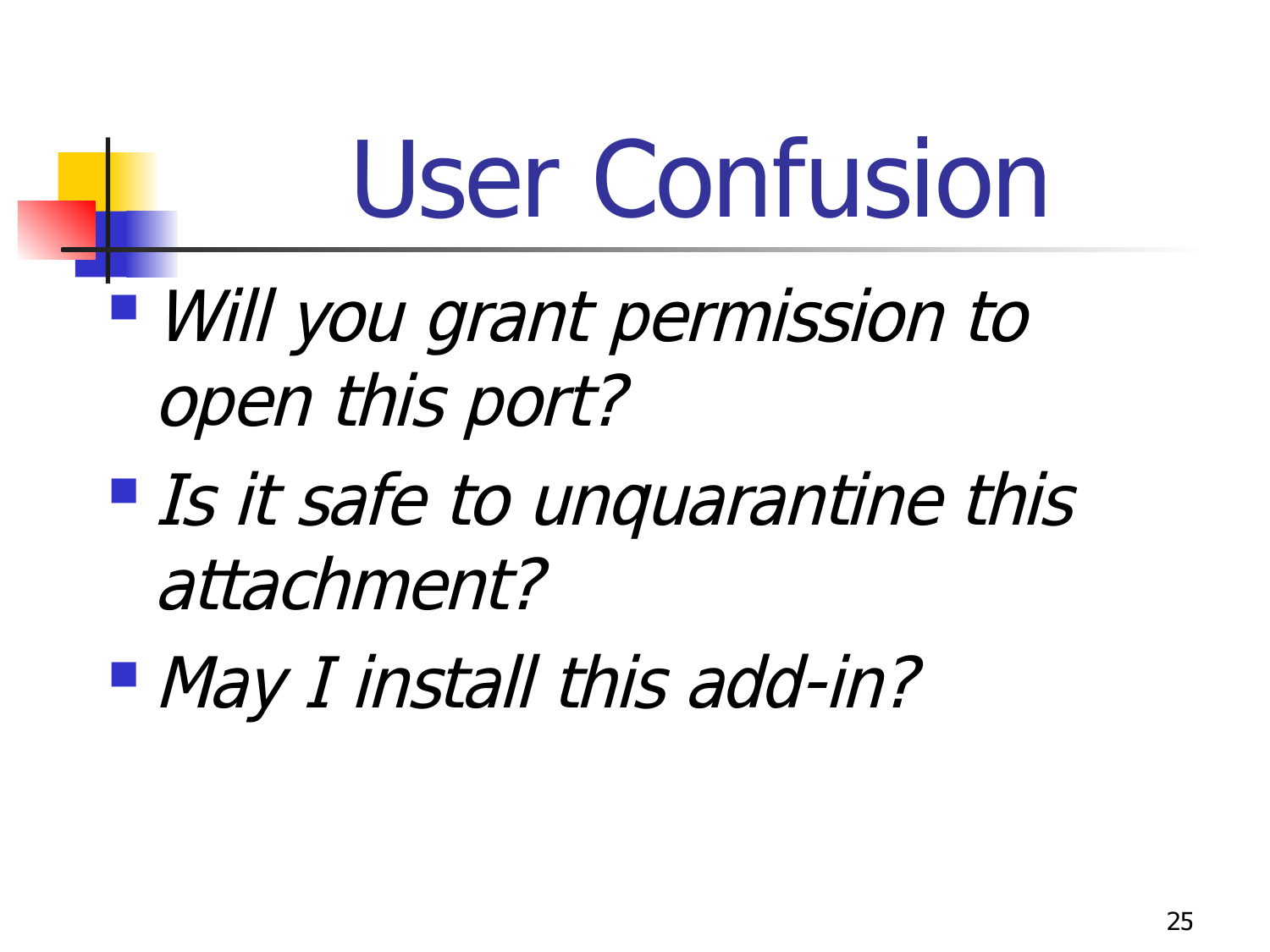

# User Confusion
Will you grant permission to open this port?
Is it safe to unquarantine this attachment?
May I install this add-in?
25